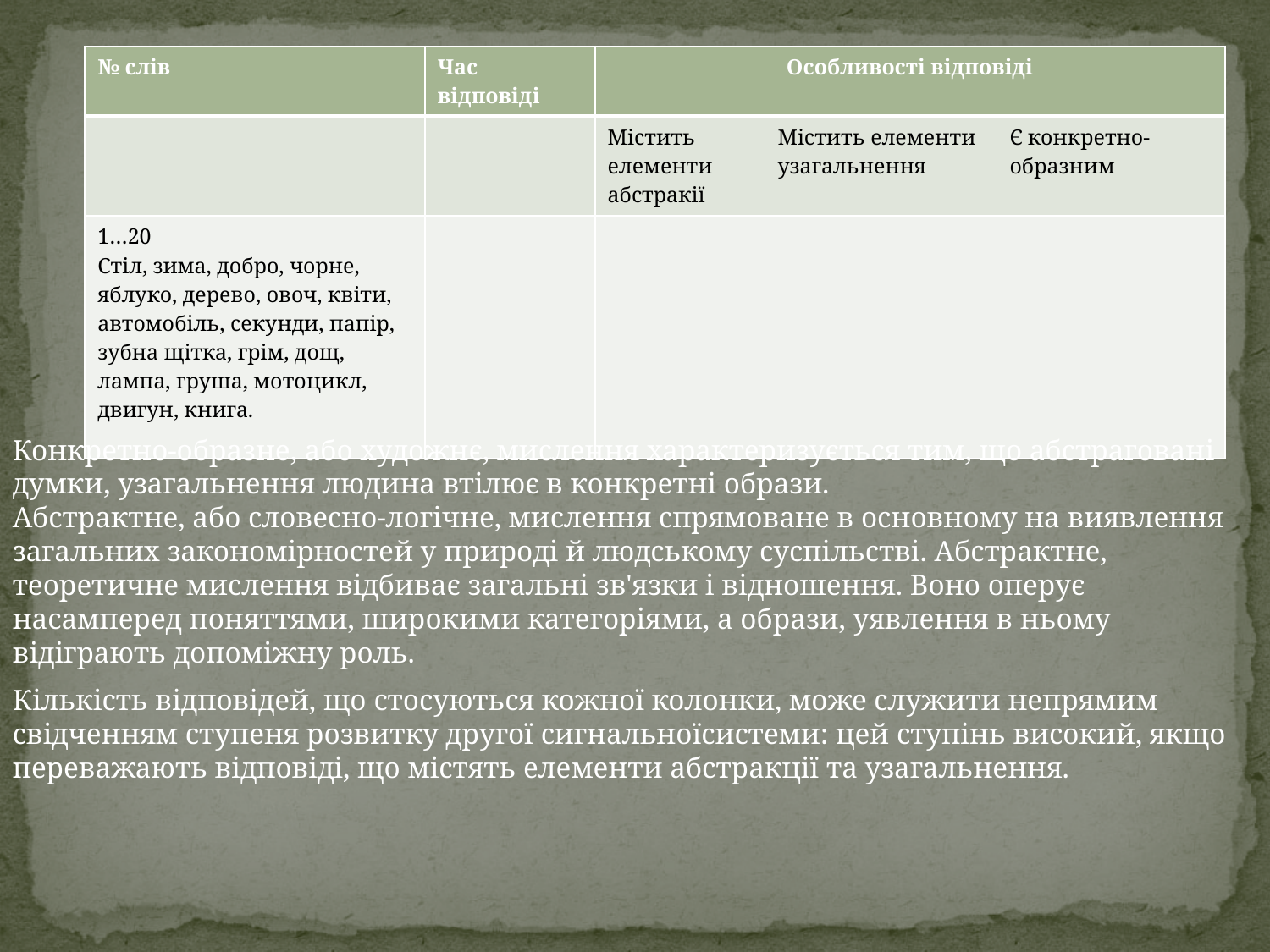

| № слів | Час відповіді | Особливості відповіді |  |  |
| --- | --- | --- | --- | --- |
|  |  | Містить елементи абстракії | Містить елементи узагальнення | Є конкретно-образним |
| 1…20 Стіл, зима, добро, чорне, яблуко, дерево, овоч, квіти, автомобіль, секунди, папір, зубна щітка, грім, дощ, лампа, груша, мотоцикл, двигун, книга. |  |  |  |  |
Конкретно-образне, або художнє, мислення характеризується тим, що абстраговані думки, узагальнення людина втілює в конкретні образи.
Абстрактне, або словесно-логічне, мислення спрямоване в основному на виявлення загальних закономірностей у природі й людському суспільстві. Абстрактне, теоретичне мислення відбиває загальні зв'язки і відношення. Воно оперує насамперед поняттями, широкими категоріями, а образи, уявлення в ньому відіграють допоміжну роль.
Кількість відповідей, що стосуються кожної колонки, може служити непрямим свідченням ступеня розвитку другої сигнальноїсистеми: цей ступінь високий, якщо переважають відповіді, що містять елементи абстракції та узагальнення.